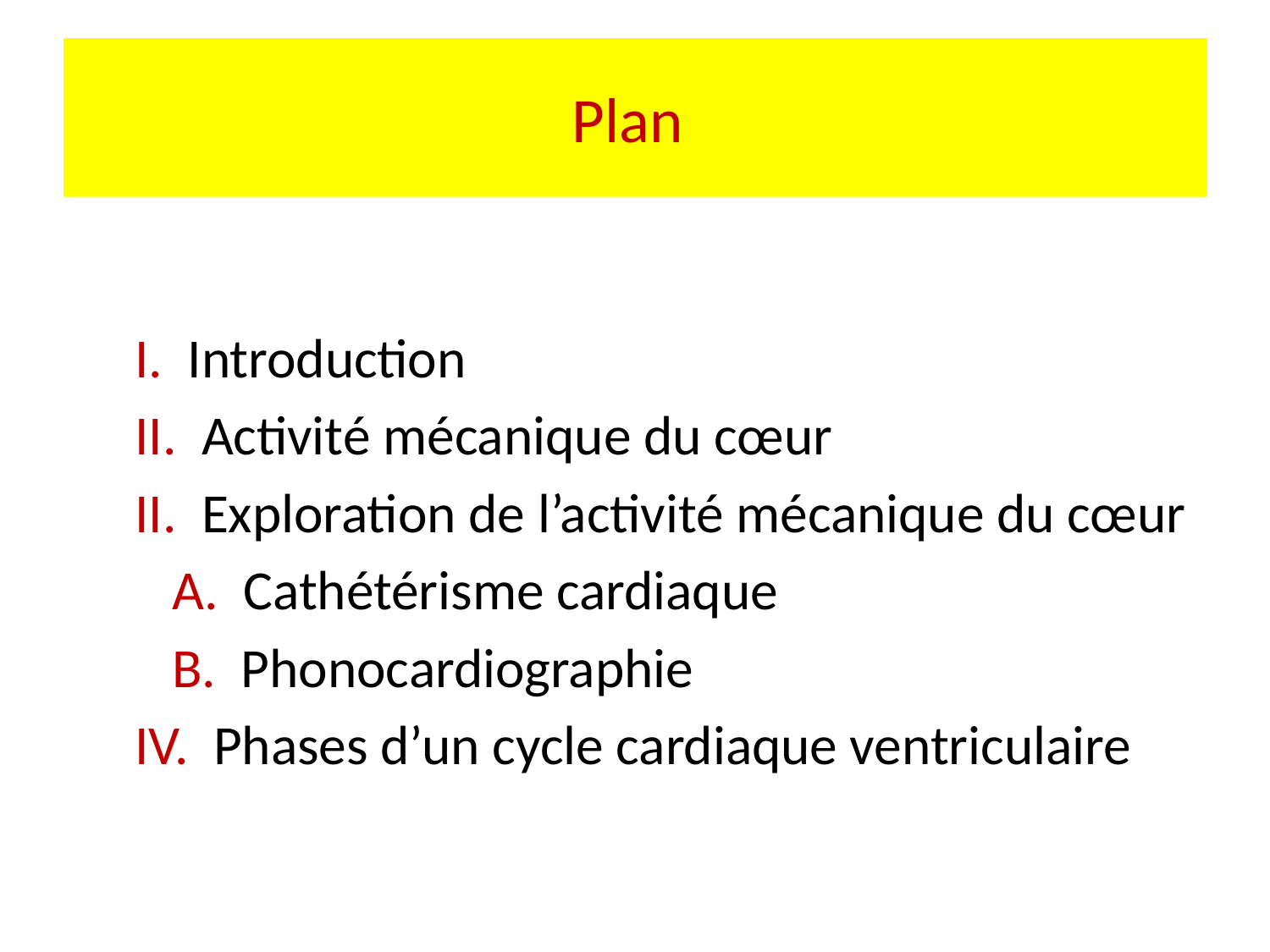

# Plan
    I.  Introduction
    II.  Activité mécanique du cœur
    II.  Exploration de l’activité mécanique du cœur
       A.  Cathétérisme cardiaque
       B.  Phonocardiographie
    IV.  Phases d’un cycle cardiaque ventriculaire